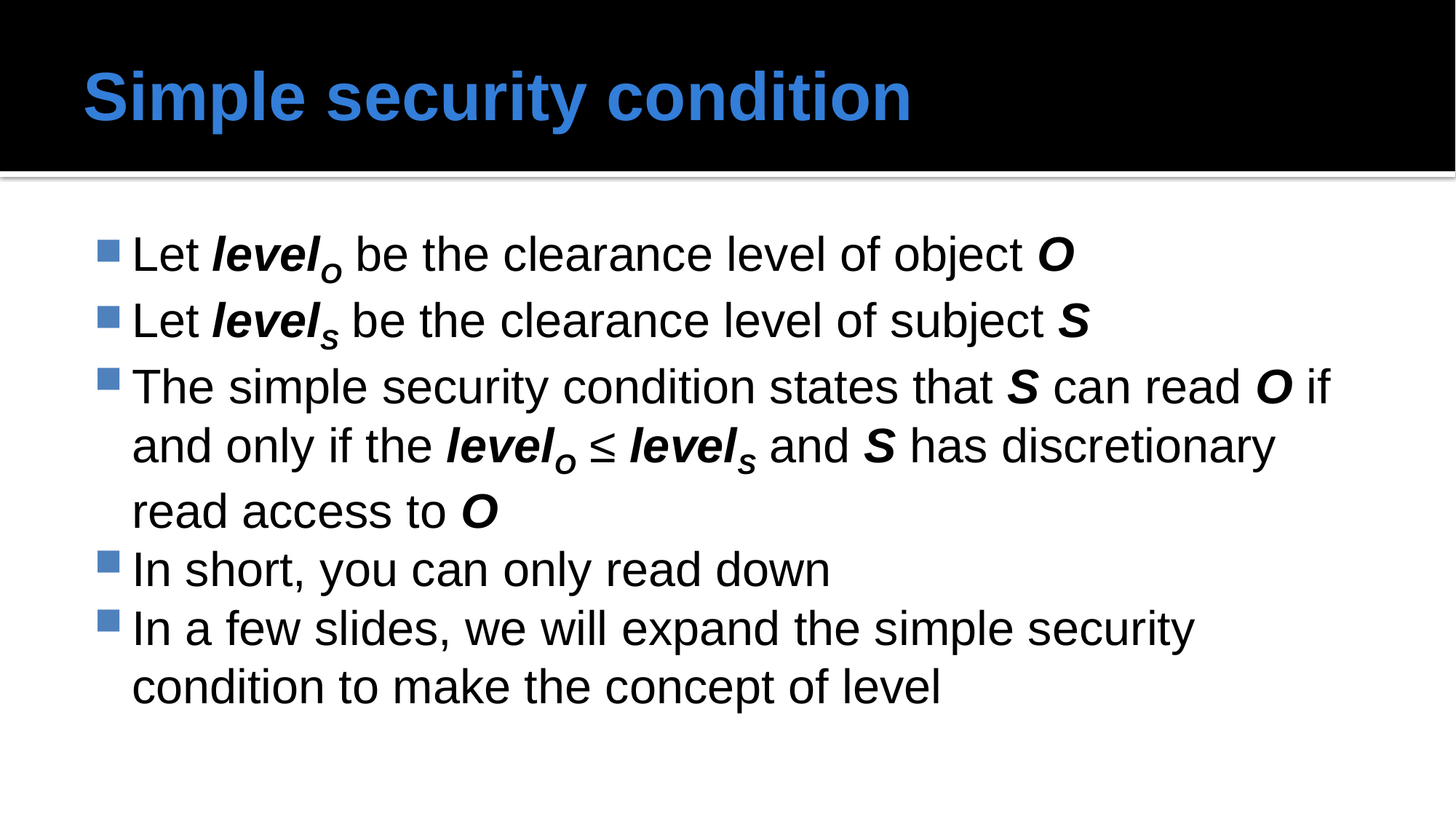

# Simple security condition
Let levelO be the clearance level of object O
Let levelS be the clearance level of subject S
The simple security condition states that S can read O if and only if the levelO ≤ levelS and S has discretionary read access to O
In short, you can only read down
In a few slides, we will expand the simple security condition to make the concept of level